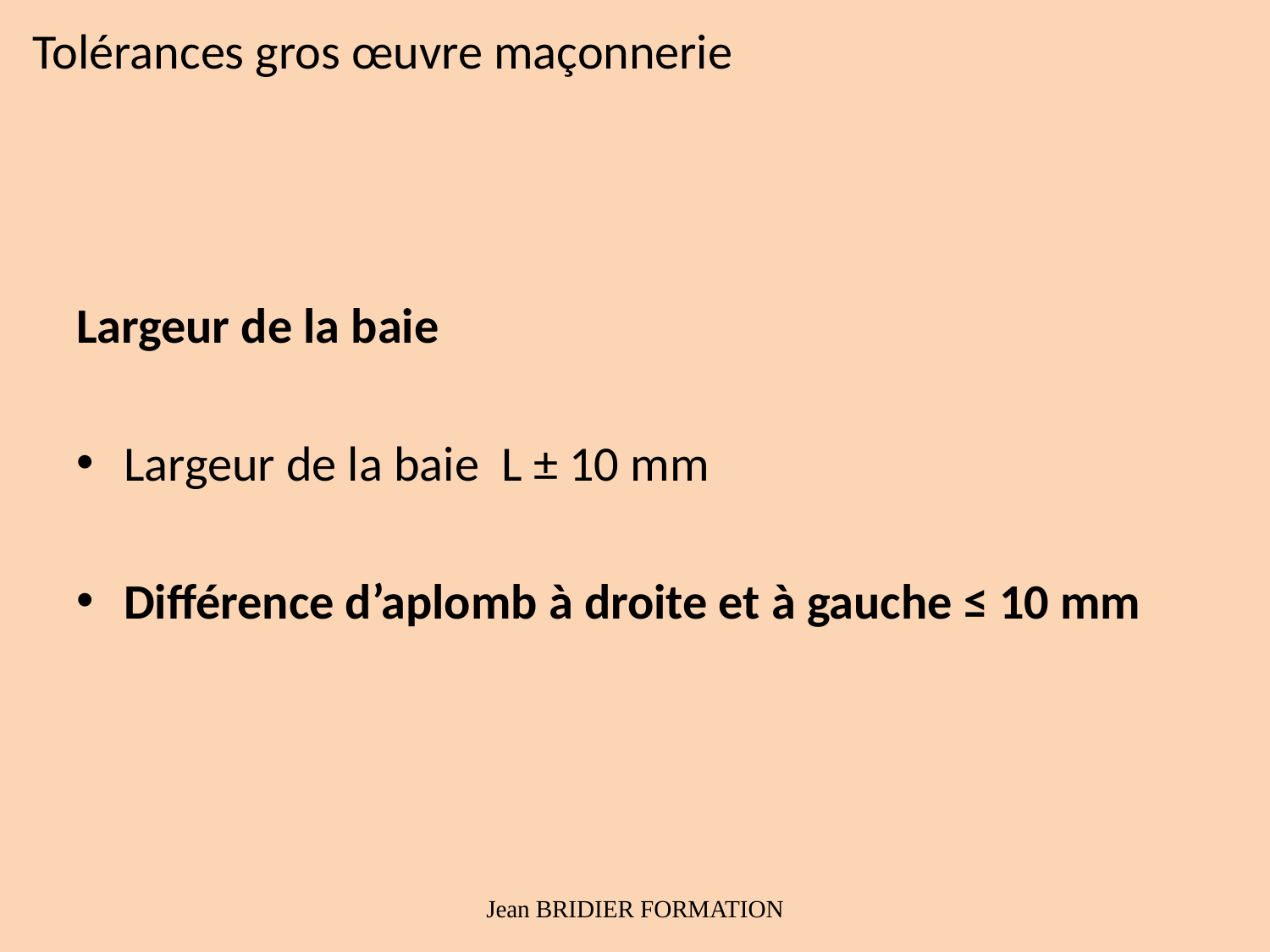

# Tolérances gros œuvre maçonnerie
Largeur de la baie

Largeur de la baie  L ± 10 mm

Différence d’aplomb à droite et à gauche ≤ 10 mm

Jean BRIDIER FORMATION